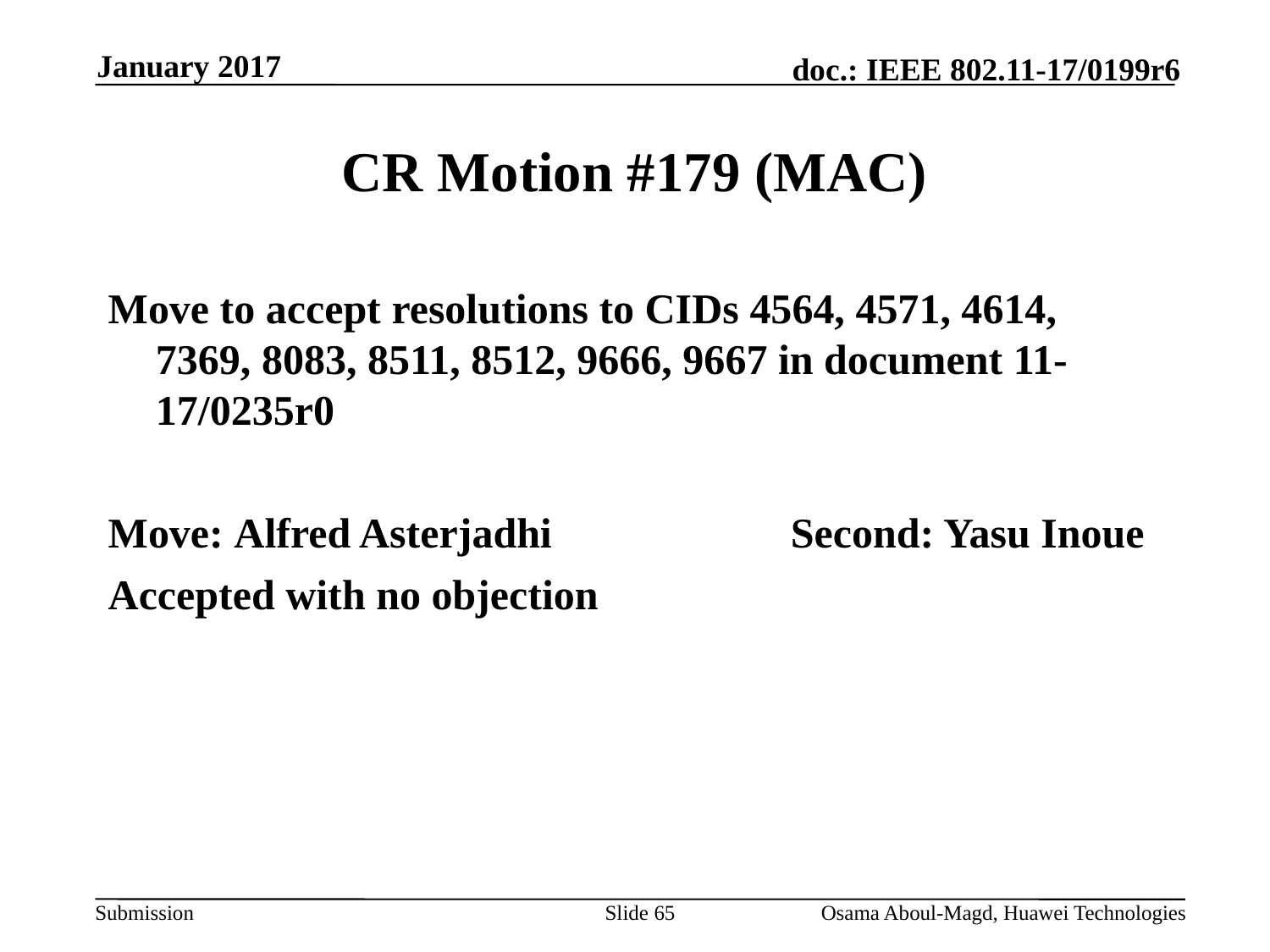

January 2017
# CR Motion #179 (MAC)
Move to accept resolutions to CIDs 4564, 4571, 4614, 7369, 8083, 8511, 8512, 9666, 9667 in document 11-17/0235r0

Move: Alfred Asterjadhi 		Second: Yasu Inoue
Accepted with no objection
Slide 65
Osama Aboul-Magd, Huawei Technologies